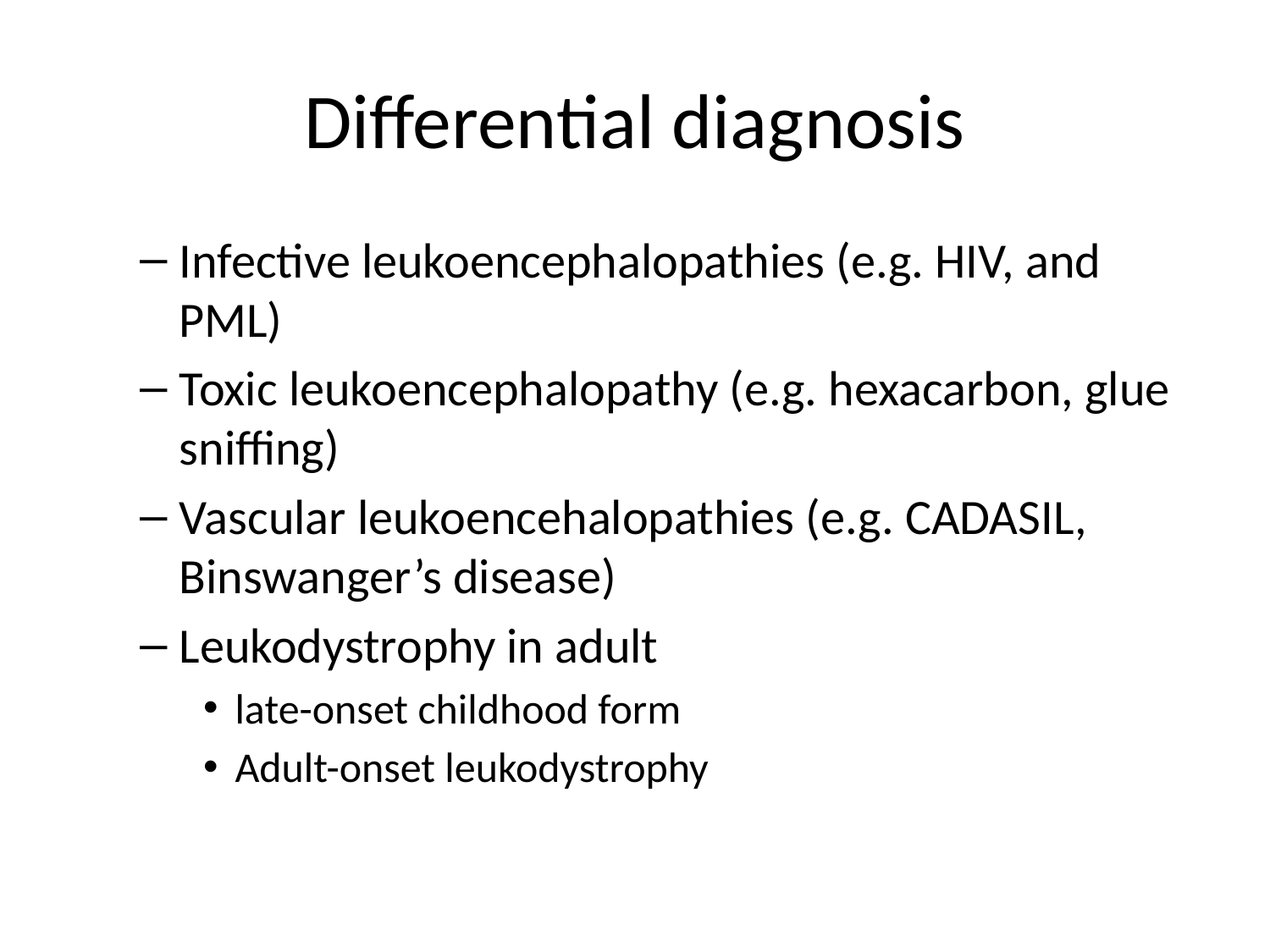

# Differential diagnosis
Infective leukoencephalopathies (e.g. HIV, and PML)
Toxic leukoencephalopathy (e.g. hexacarbon, glue sniffing)
Vascular leukoencehalopathies (e.g. CADASIL, Binswanger’s disease)
Leukodystrophy in adult
late-onset childhood form
Adult-onset leukodystrophy